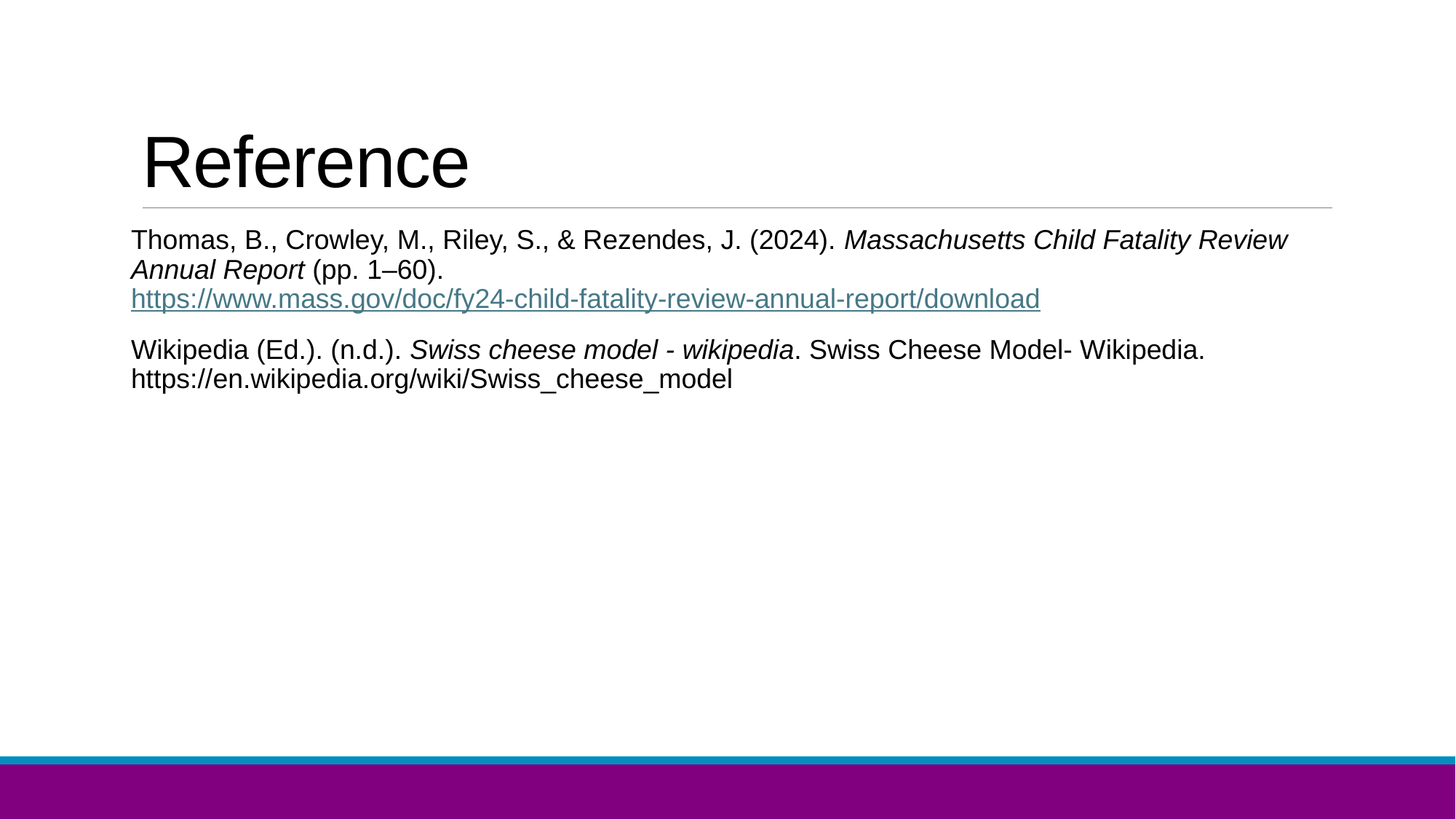

# Reference
Thomas, B., Crowley, M., Riley, S., & Rezendes, J. (2024). Massachusetts Child Fatality Review Annual Report (pp. 1–60). https://www.mass.gov/doc/fy24-child-fatality-review-annual-report/download
Wikipedia (Ed.). (n.d.). Swiss cheese model - wikipedia. Swiss Cheese Model- Wikipedia. https://en.wikipedia.org/wiki/Swiss_cheese_model